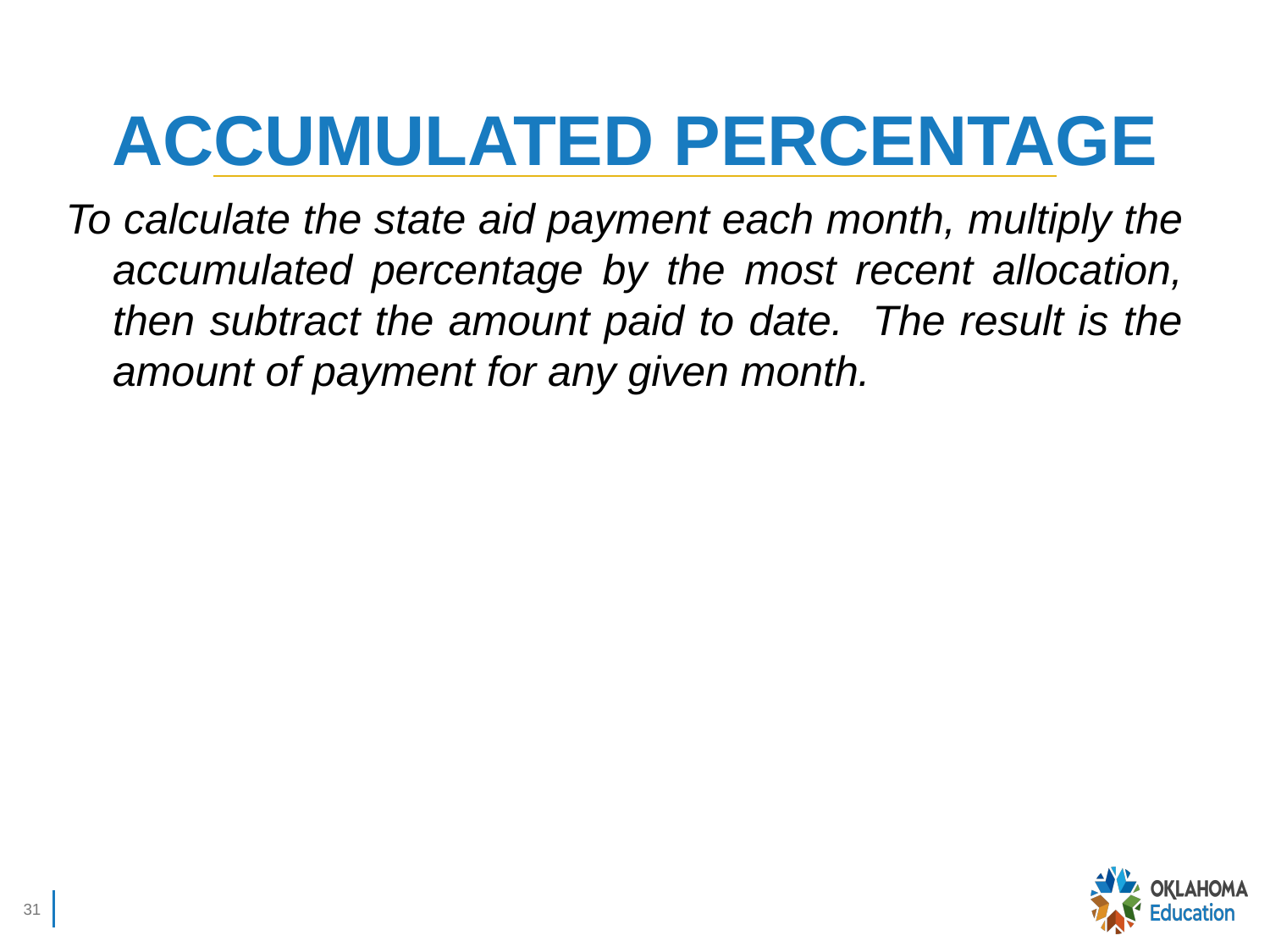

# ACCUMULATED PERCENTAGE
To calculate the state aid payment each month, multiply the accumulated percentage by the most recent allocation, then subtract the amount paid to date.  The result is the amount of payment for any given month.
31